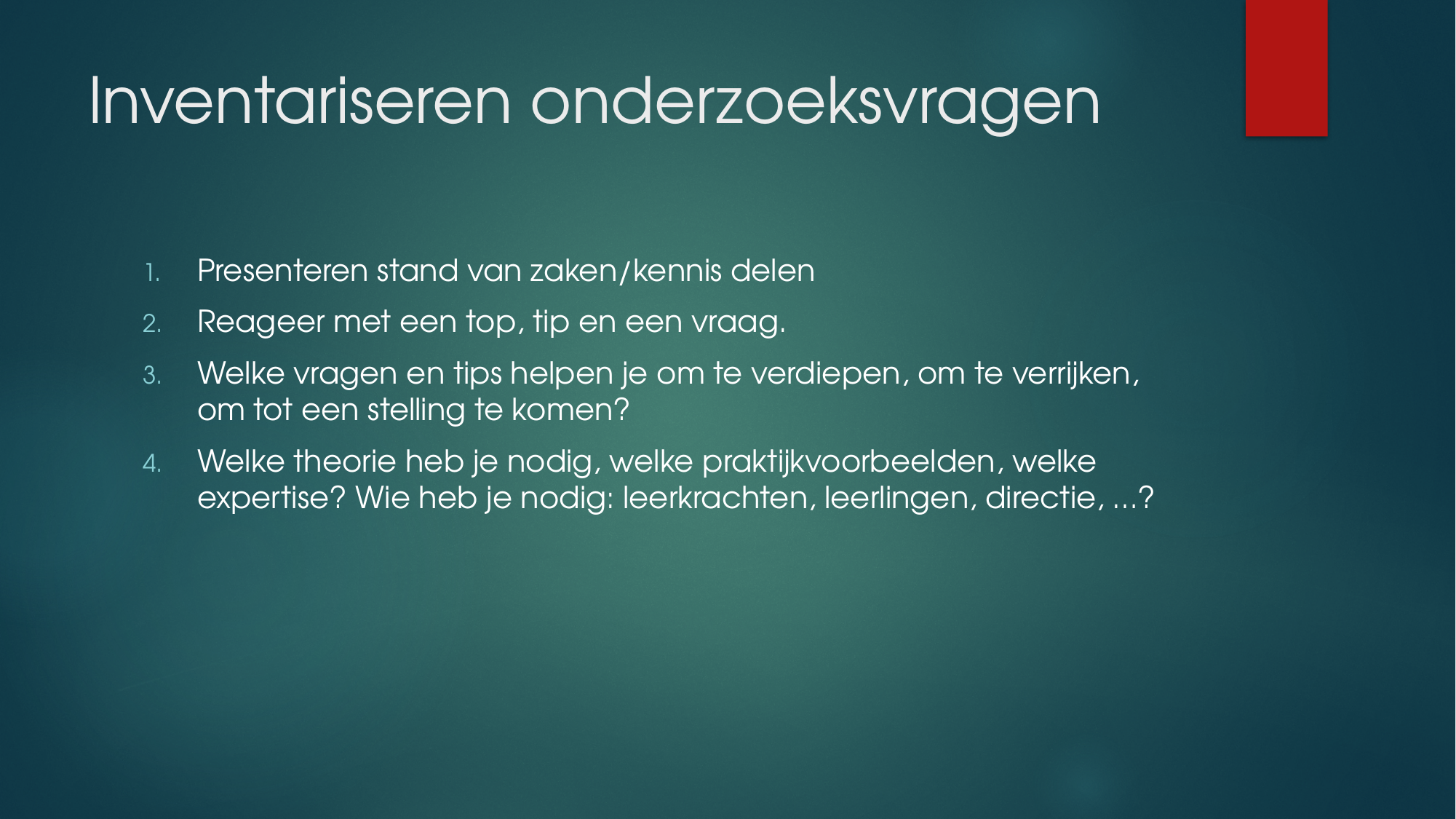

# Inventariseren onderzoeksvragen
Presenteren stand van zaken/kennis delen
Reageer met een top, tip en een vraag.
Welke vragen en tips helpen je om te verdiepen, om te verrijken, om tot een stelling te komen?
Welke theorie heb je nodig, welke praktijkvoorbeelden, welke expertise? Wie heb je nodig: leerkrachten, leerlingen, directie, …?